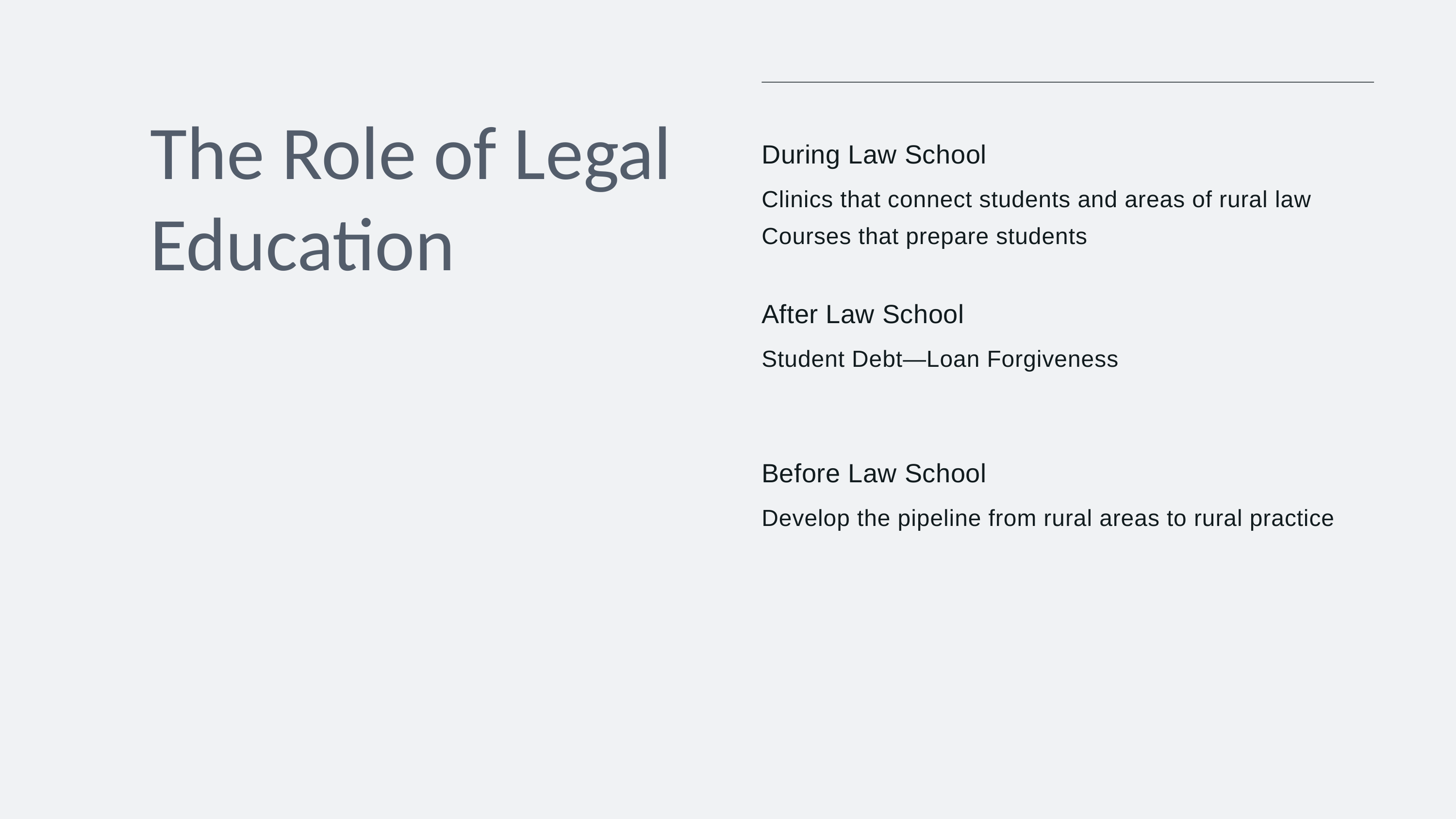

The Role of Legal Education
During Law School
Clinics that connect students and areas of rural law
Courses that prepare students
After Law School
Student Debt—Loan Forgiveness
Before Law School
Develop the pipeline from rural areas to rural practice